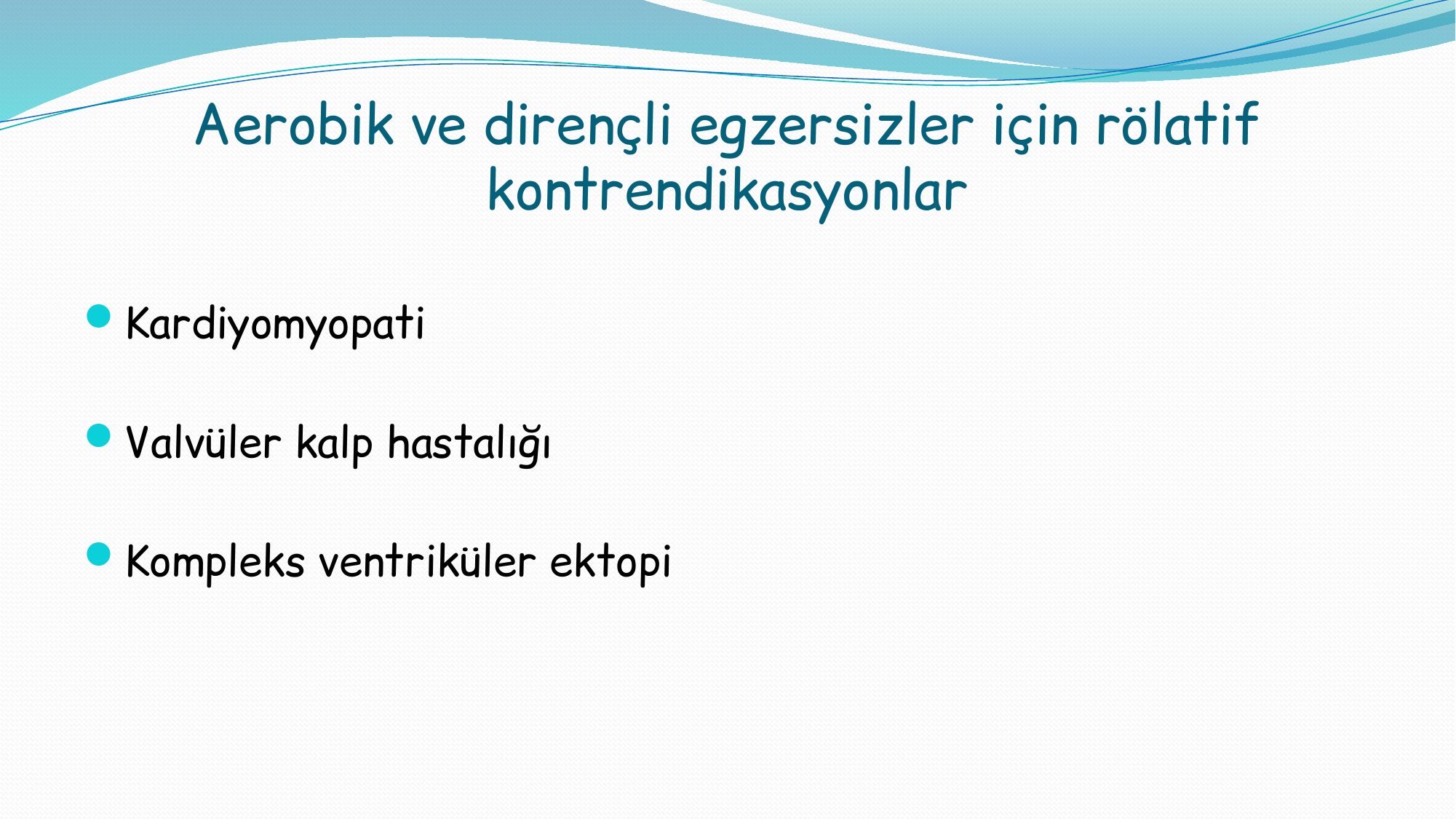

# Aerobik ve dirençli egzersizler için rölatif kontrendikasyonlar

Kardiyomyopati

Valvüler kalp hastalığı

Kompleks ventriküler ektopi